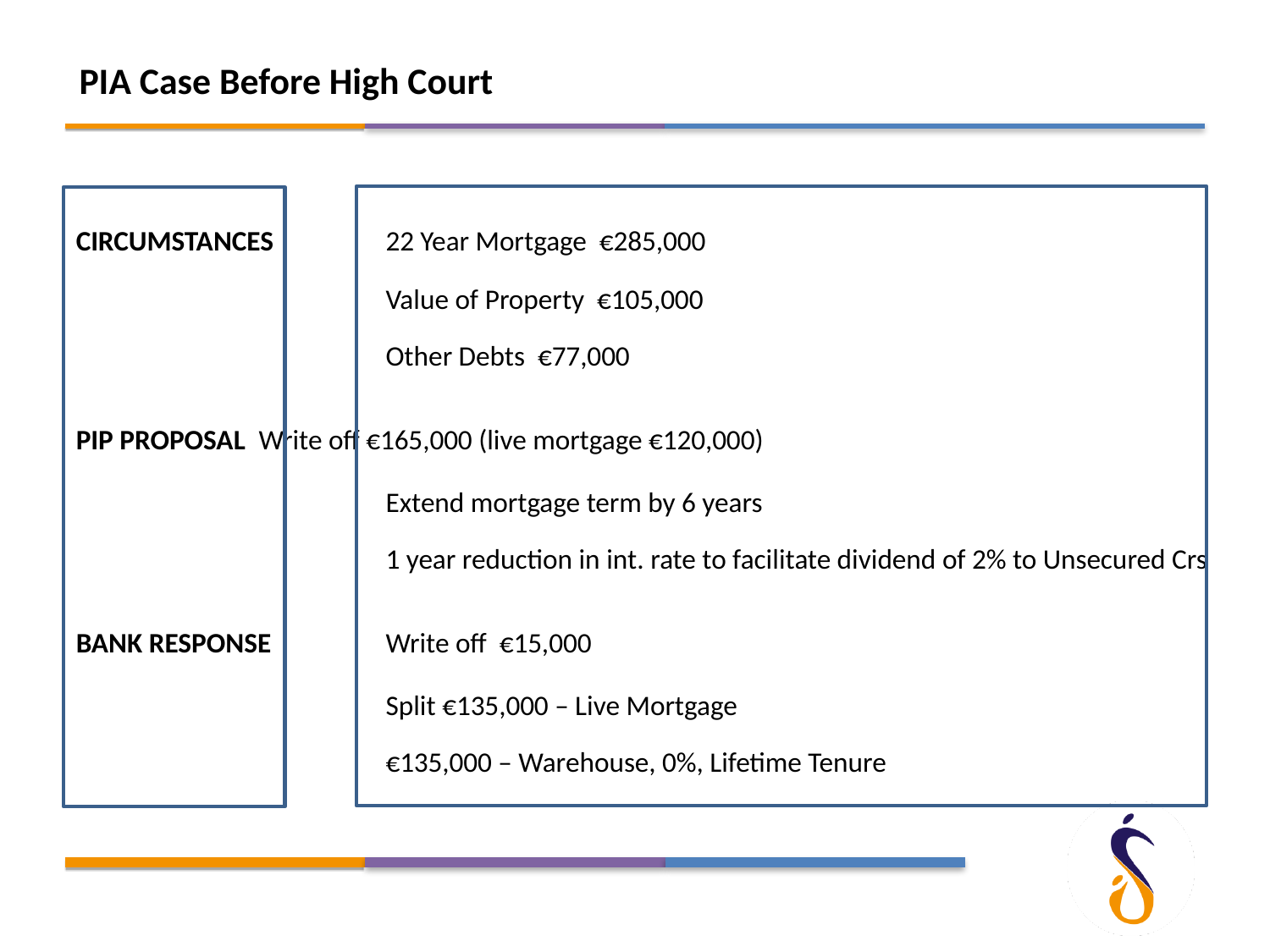

PIA Case Before High Court

CIRCUMSTANCES	22 Year Mortgage  €285,000
			Value of Property  €105,000
			Other Debts  €77,000

PIP PROPOSAL	Write off €165,000 (live mortgage €120,000)
			Extend mortgage term by 6 years
			1 year reduction in int. rate to facilitate dividend of 2% to Unsecured Crs

BANK RESPONSE	Write off  €15,000
			Split €135,000 – Live Mortgage
                                         	€135,000 – Warehouse, 0%, Lifetime Tenure